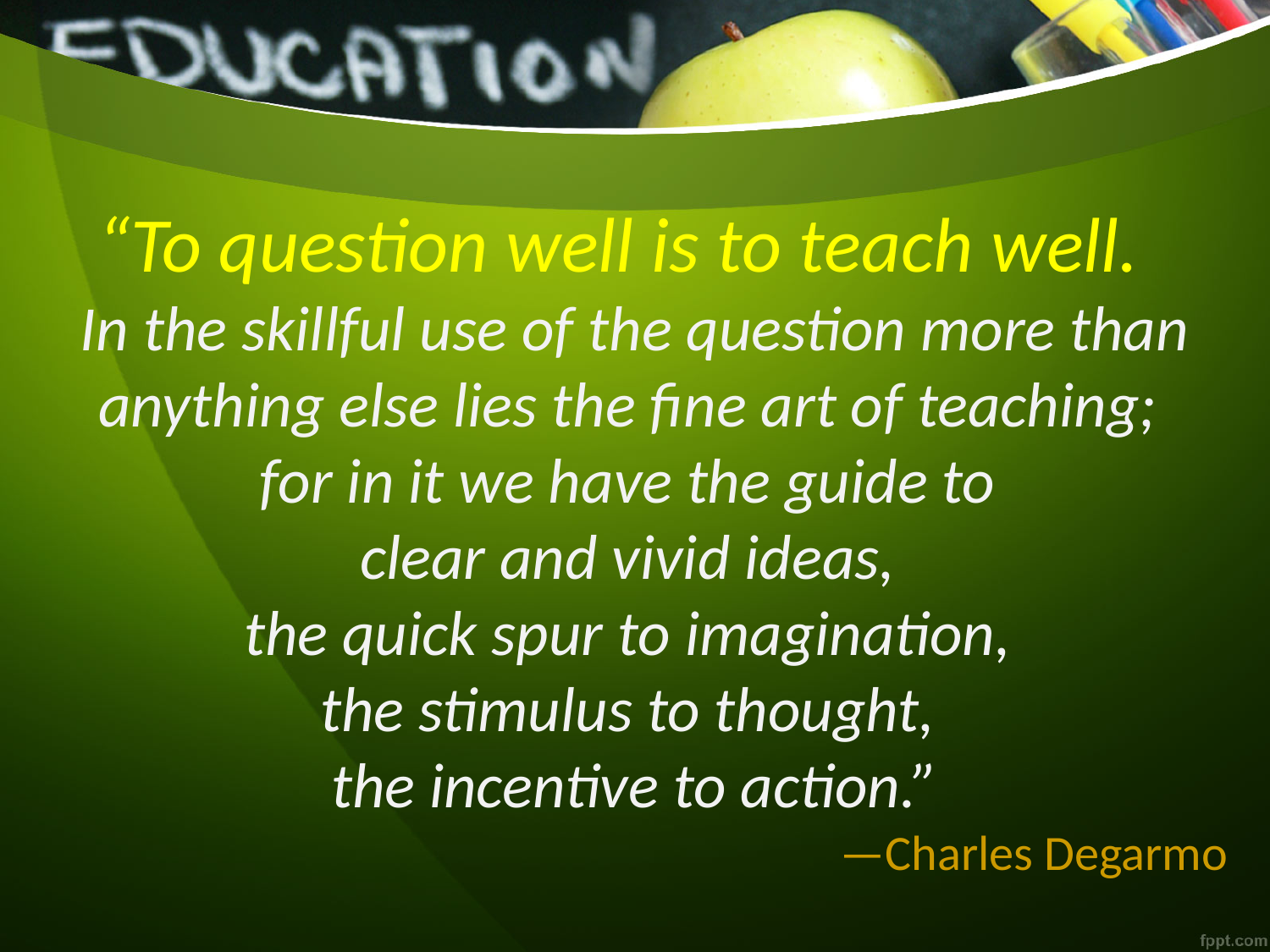

# “To question well is to teach well.  In the skillful use of the question more than anything else lies the fine art of teaching; for in it we have the guide to clear and vivid ideas, the quick spur to imagination, the stimulus to thought, the incentive to action.”
—Charles Degarmo